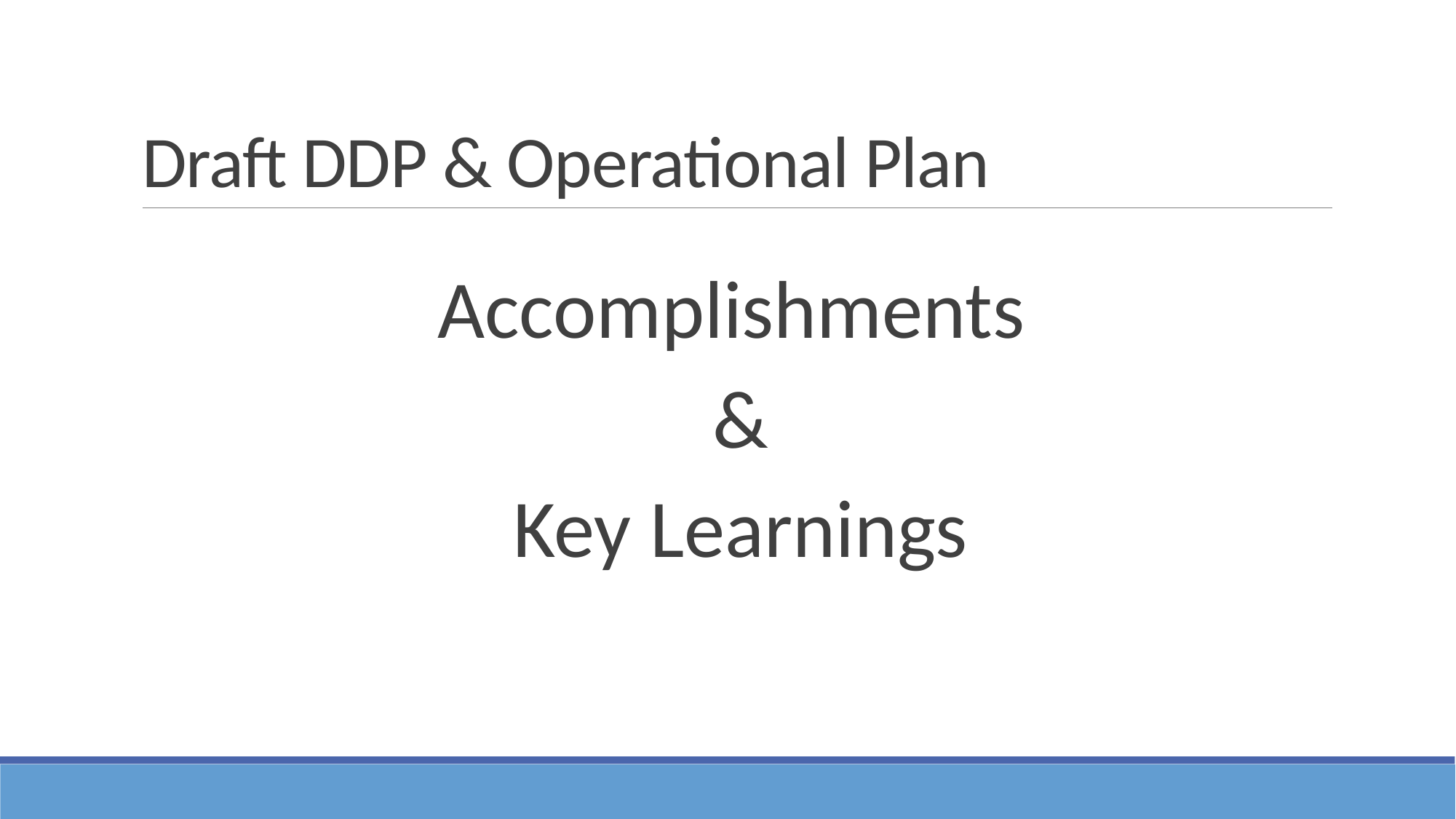

# Draft DDP & Operational Plan
Accomplishments
&
Key Learnings